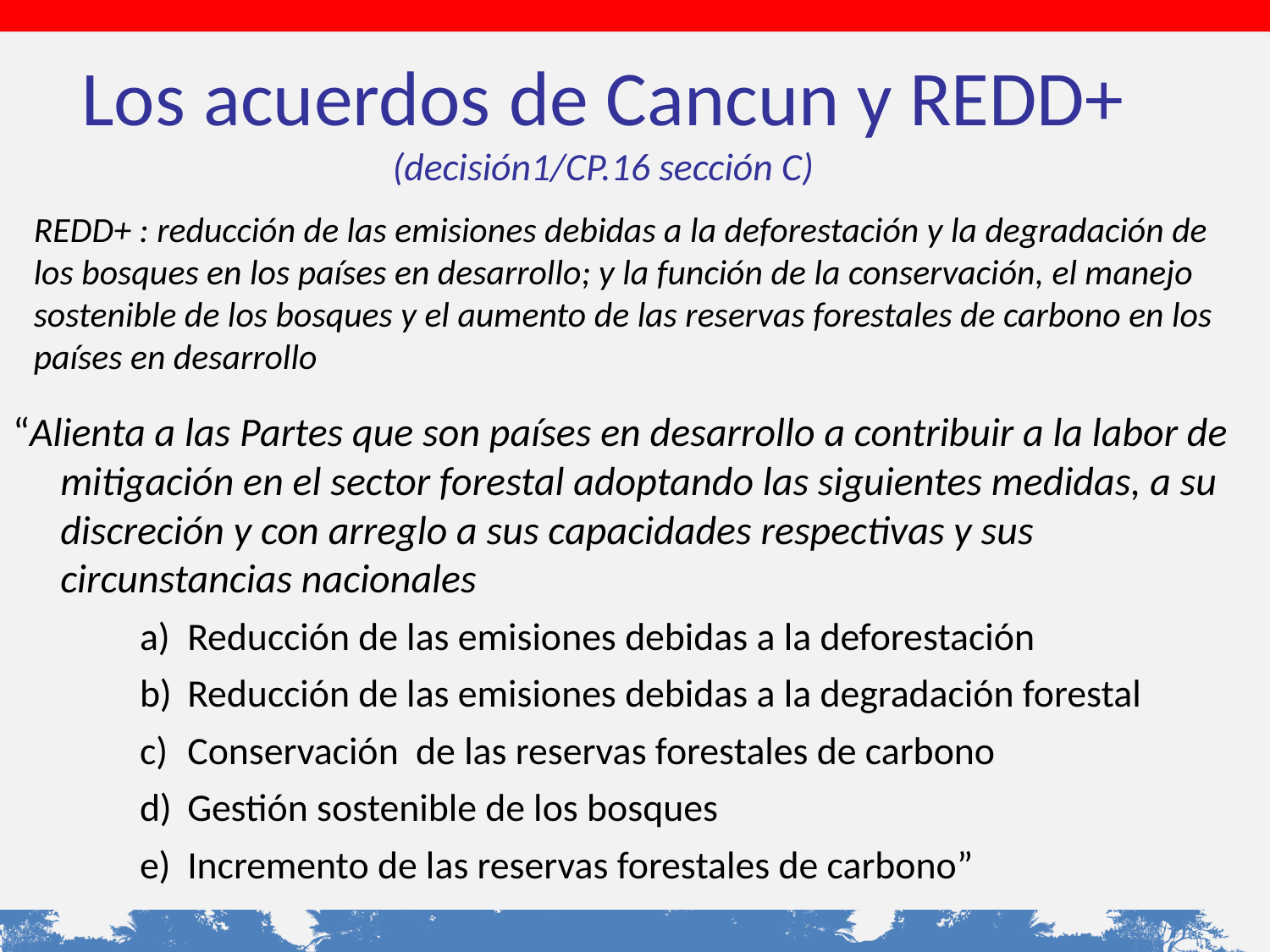

Los acuerdos de Cancun y REDD+
(decisión1/CP.16 sección C)
REDD+ : reducción de las emisiones debidas a la deforestación y la degradación de los bosques en los países en desarrollo; y la función de la conservación, el manejo sostenible de los bosques y el aumento de las reservas forestales de carbono en los países en desarrollo
“Alienta a las Partes que son países en desarrollo a contribuir a la labor de mitigación en el sector forestal adoptando las siguientes medidas, a su discreción y con arreglo a sus capacidades respectivas y sus circunstancias nacionales
Reducción de las emisiones debidas a la deforestación
Reducción de las emisiones debidas a la degradación forestal
Conservación  de las reservas forestales de carbono
Gestión sostenible de los bosques
Incremento de las reservas forestales de carbono”